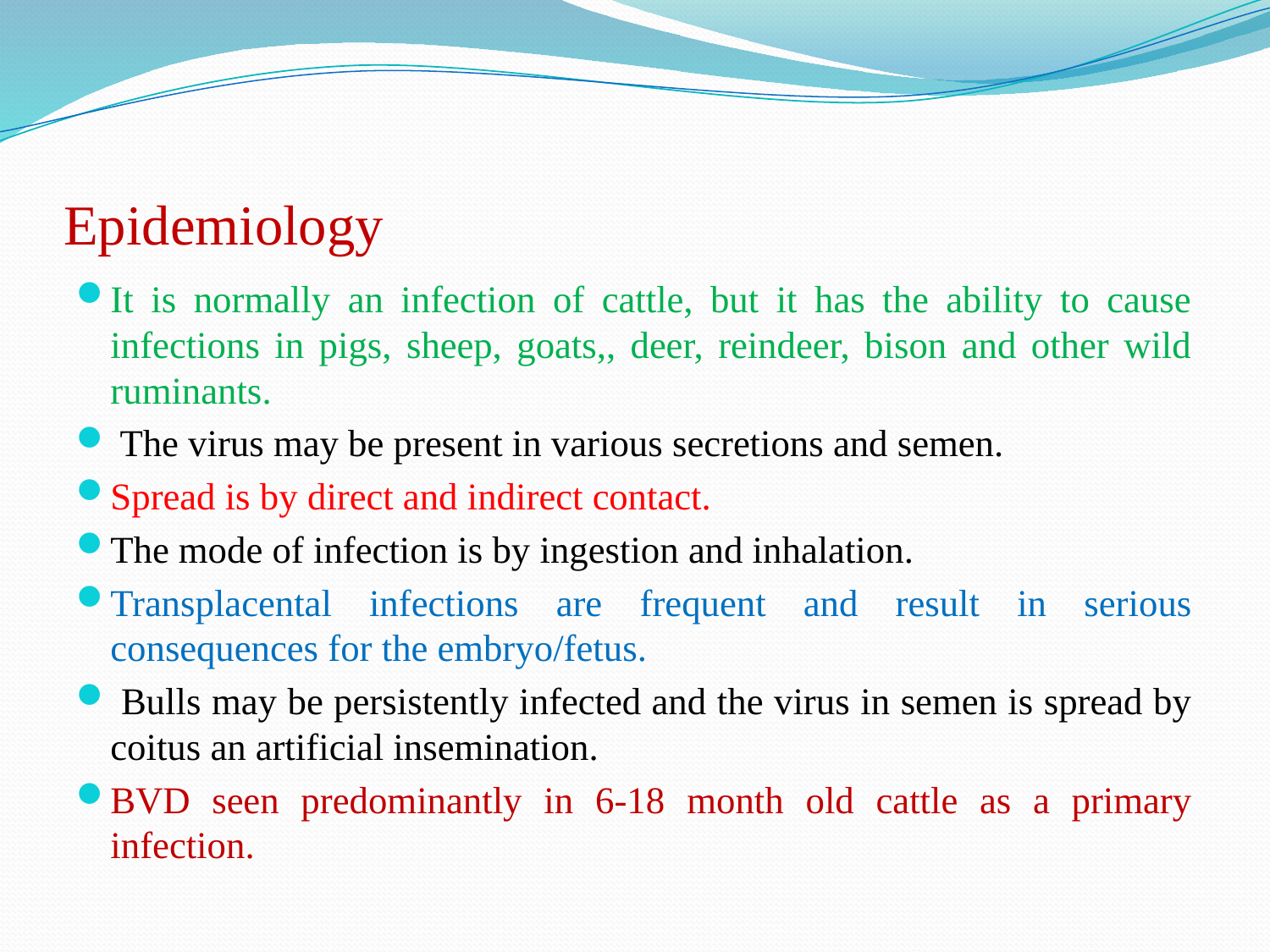

# Epidemiology
It is normally an infection of cattle, but it has the ability to cause infections in pigs, sheep, goats,, deer, reindeer, bison and other wild ruminants.
 The virus may be present in various secretions and semen.
Spread is by direct and indirect contact.
The mode of infection is by ingestion and inhalation.
Transplacental infections are frequent and result in serious consequences for the embryo/fetus.
 Bulls may be persistently infected and the virus in semen is spread by coitus an artificial insemination.
BVD seen predominantly in 6-18 month old cattle as a primary infection.